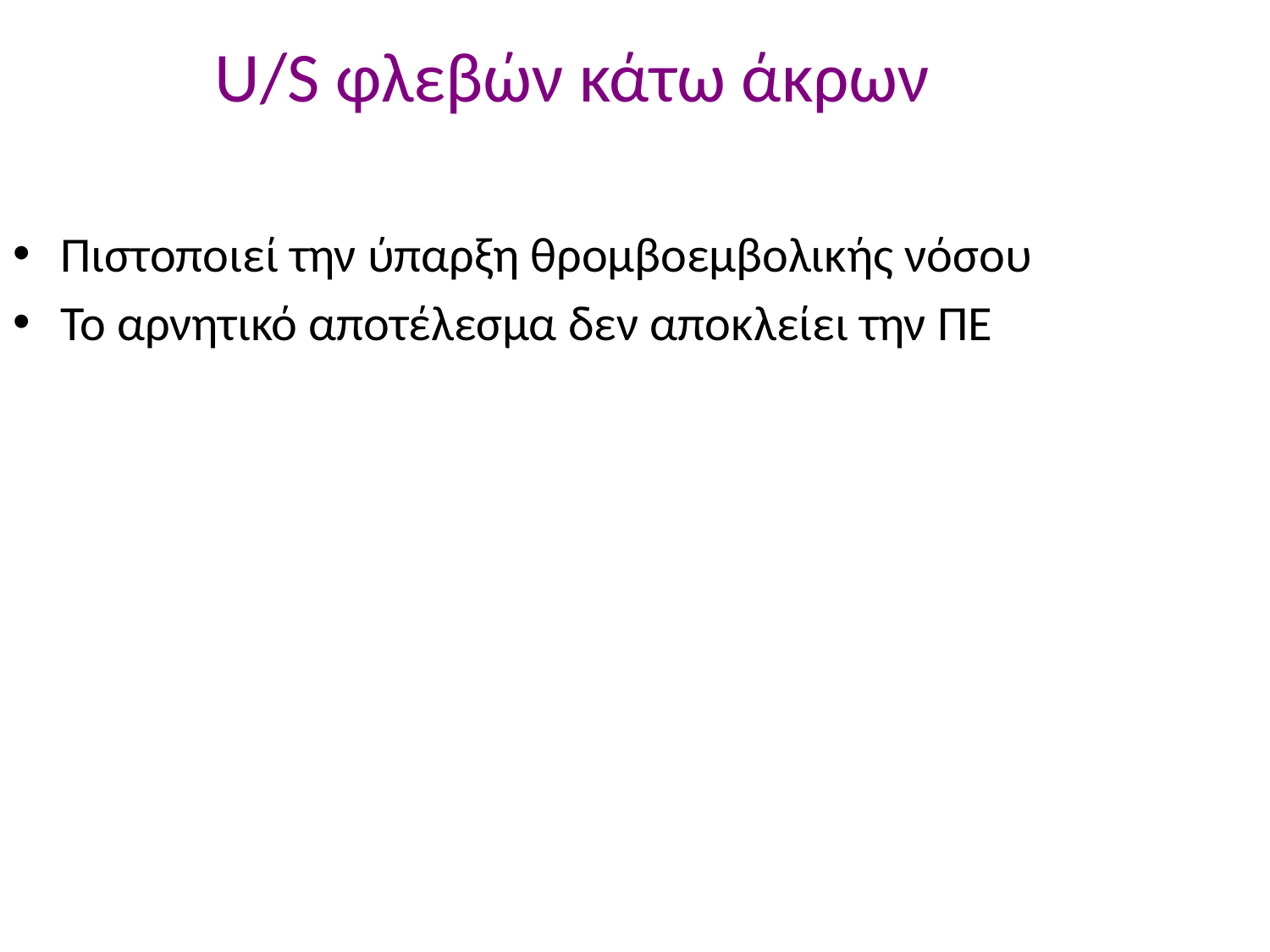

# U/S φλεβών κάτω άκρων
Πιστοποιεί την ύπαρξη θρομβοεμβολικής νόσου
Το αρνητικό αποτέλεσμα δεν αποκλείει την ΠΕ